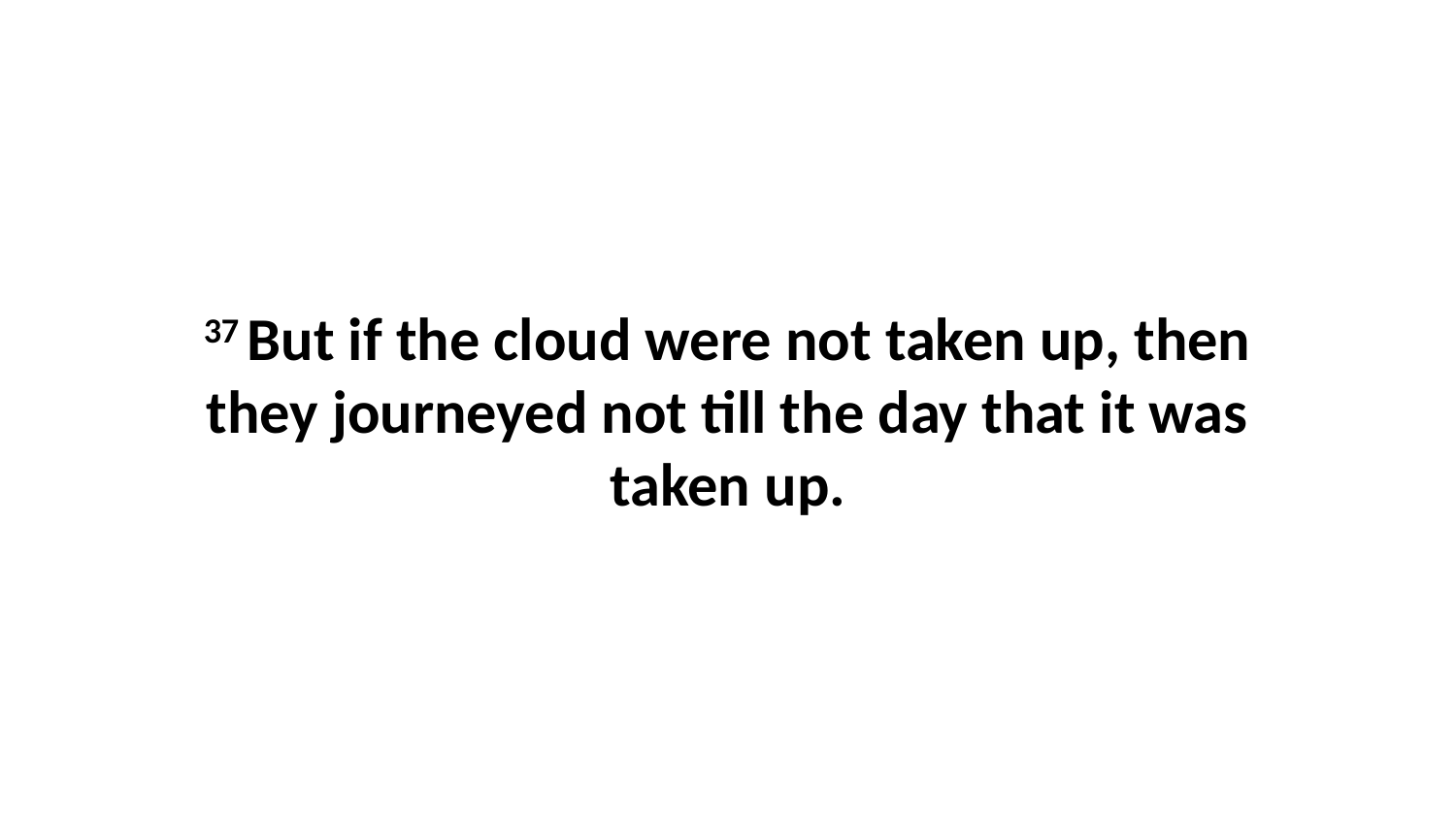

37 But if the cloud were not taken up, then they journeyed not till the day that it was taken up.